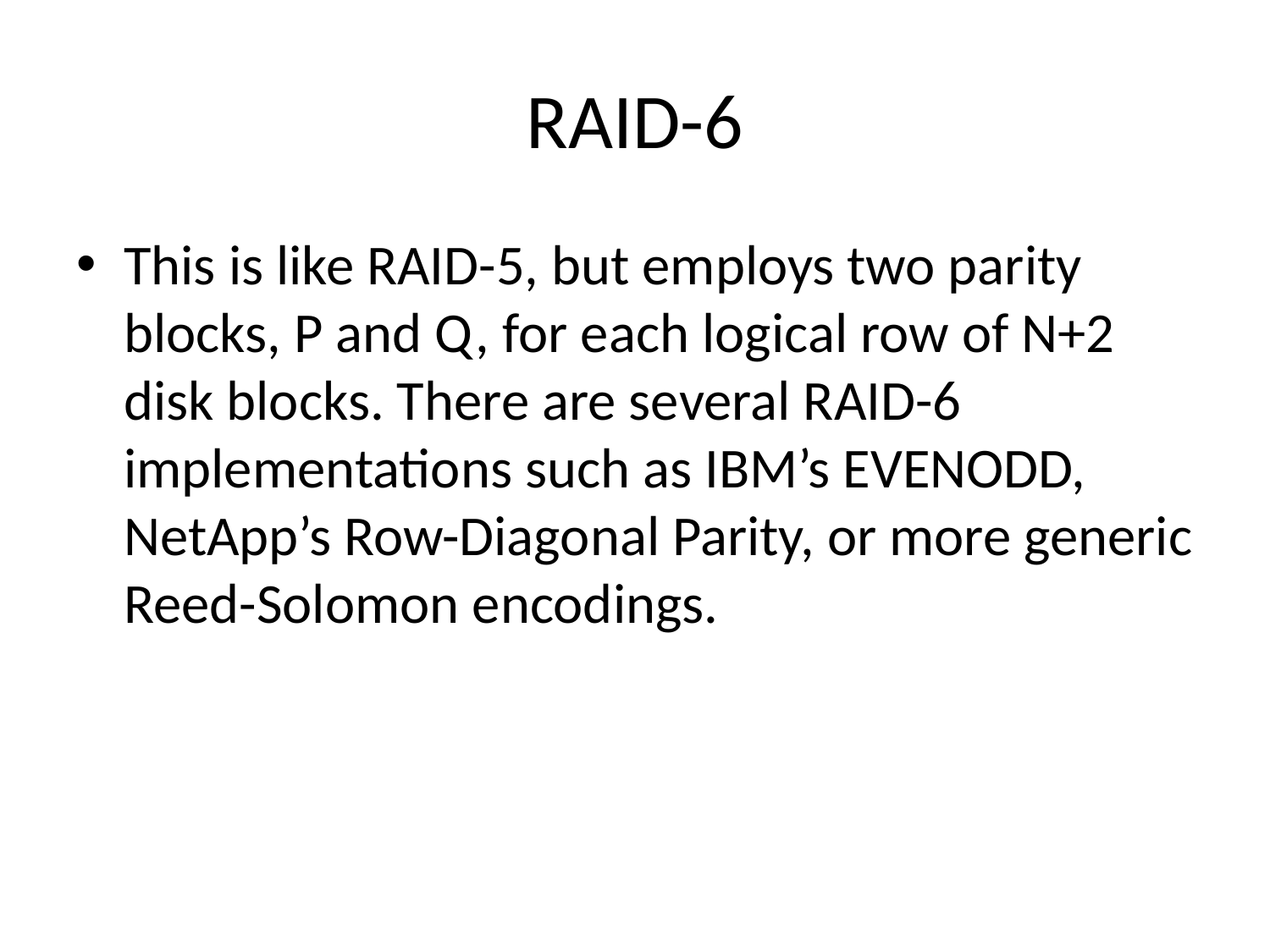

# RAID-6
This is like RAID-5, but employs two parity blocks, P and Q, for each logical row of N+2 disk blocks. There are several RAID-6 implementations such as IBM’s EVENODD, NetApp’s Row-Diagonal Parity, or more generic Reed-Solomon encodings.